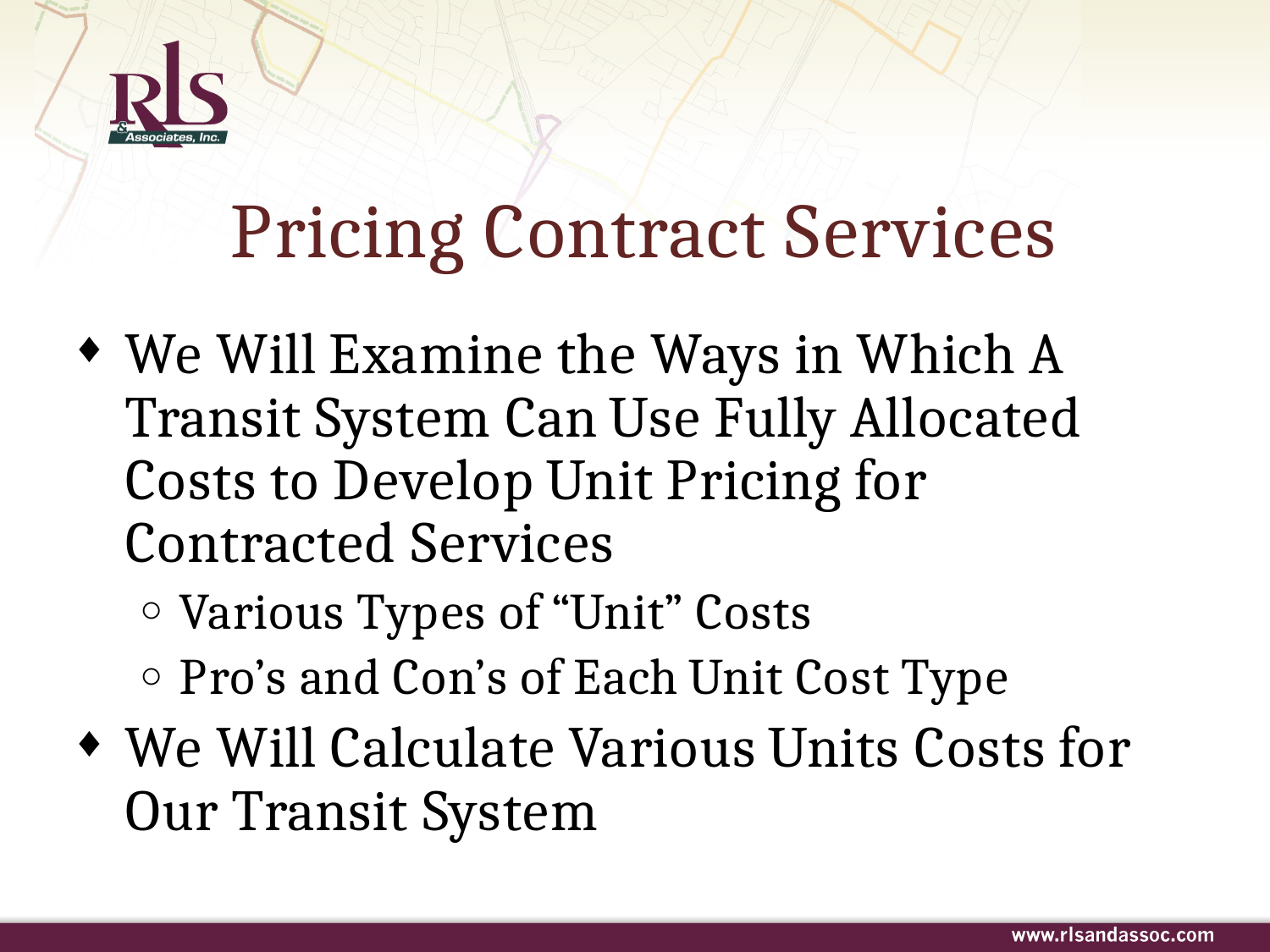

# Pricing Contract Services
We Will Examine the Ways in Which A Transit System Can Use Fully Allocated Costs to Develop Unit Pricing for Contracted Services
Various Types of “Unit” Costs
Pro’s and Con’s of Each Unit Cost Type
We Will Calculate Various Units Costs for Our Transit System